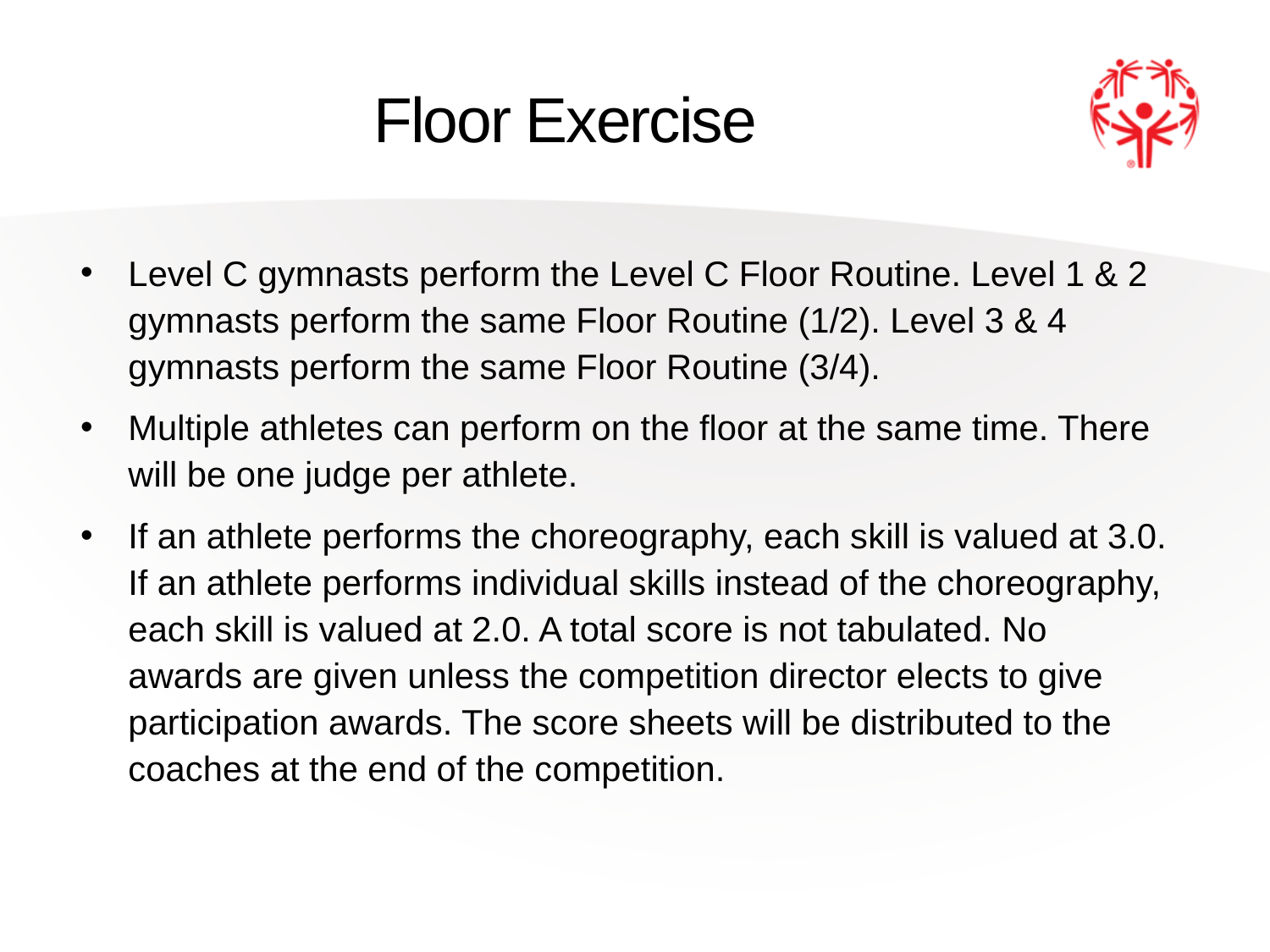

# Floor Exercise
Level C gymnasts perform the Level C Floor Routine. Level 1 & 2 gymnasts perform the same Floor Routine (1/2). Level 3 & 4 gymnasts perform the same Floor Routine (3/4).
Multiple athletes can perform on the floor at the same time. There will be one judge per athlete.
If an athlete performs the choreography, each skill is valued at 3.0. If an athlete performs individual skills instead of the choreography, each skill is valued at 2.0. A total score is not tabulated. No awards are given unless the competition director elects to give participation awards. The score sheets will be distributed to the coaches at the end of the competition.